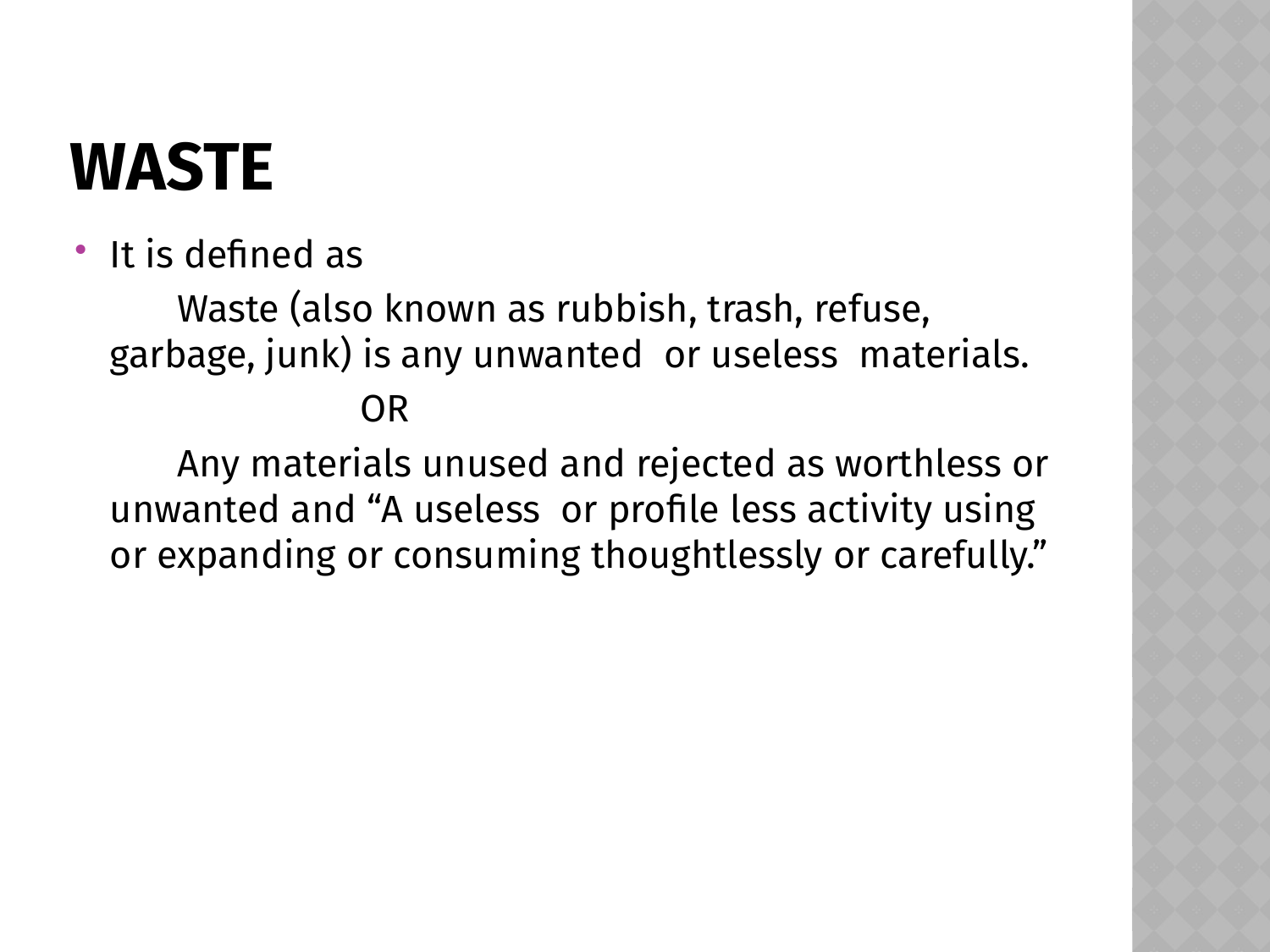

# waste
It is defined as
          Waste (also known as rubbish, trash, refuse, garbage, junk) is any unwanted  or useless  materials.
                            OR
          Any materials unused and rejected as worthless or unwanted and “A useless  or profile less activity using or expanding or consuming thoughtlessly or carefully.”